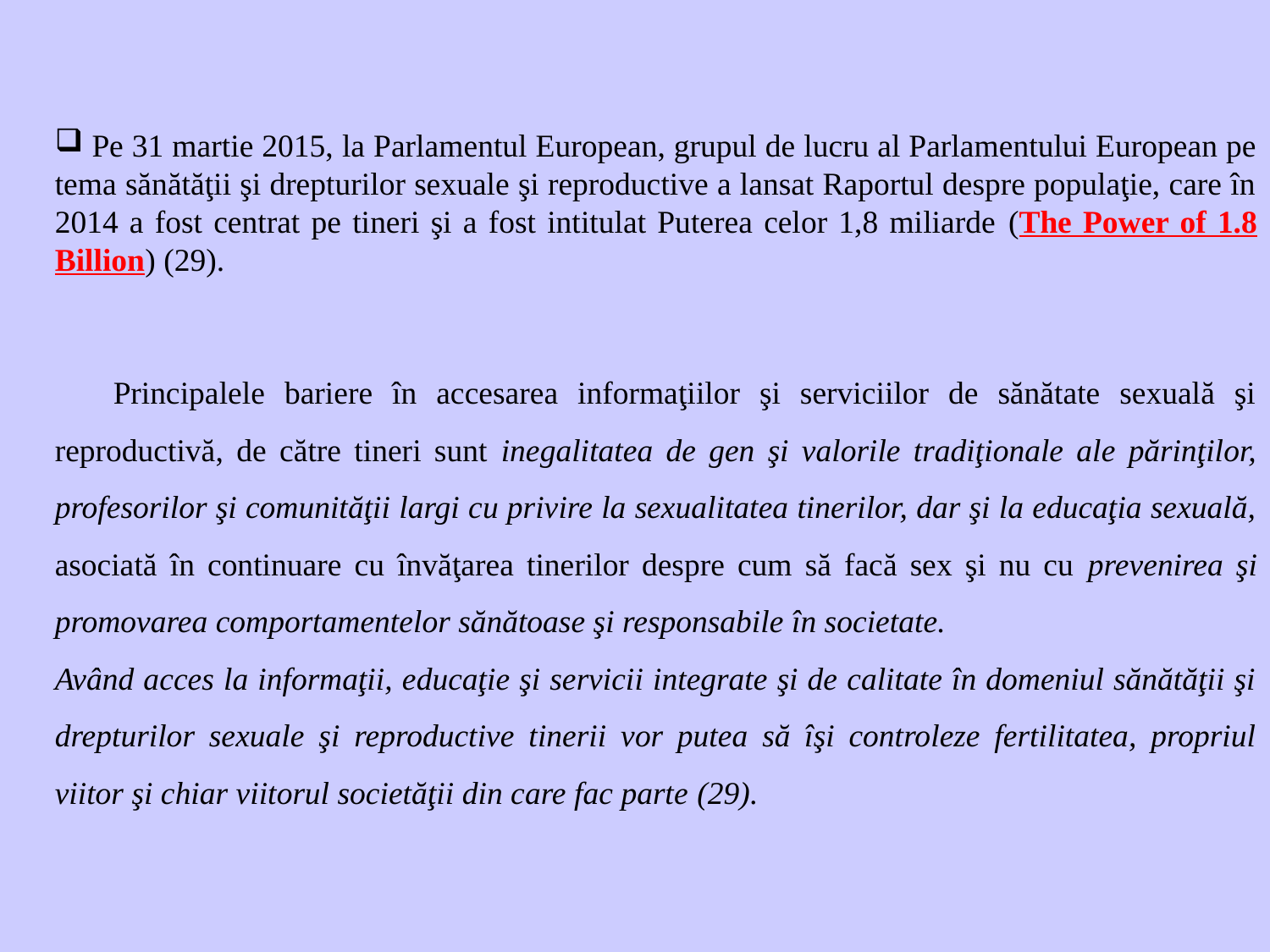

Pe 31 martie 2015, la Parlamentul European, grupul de lucru al Parlamentului European pe tema sănătăţii şi drepturilor sexuale şi reproductive a lansat Raportul despre populaţie, care în 2014 a fost centrat pe tineri şi a fost intitulat Puterea celor 1,8 miliarde (The Power of 1.8 Billion) (29).

   Principalele bariere în accesarea informaţiilor şi serviciilor de sănătate sexuală şi reproductivă, de către tineri sunt inegalitatea de gen şi valorile tradiţionale ale părinţilor, profesorilor şi comunităţii largi cu privire la sexualitatea tinerilor, dar şi la educaţia sexuală, asociată în continuare cu învăţarea tinerilor despre cum să facă sex şi nu cu prevenirea şi promovarea comportamentelor sănătoase şi responsabile în societate.
Având acces la informaţii, educaţie şi servicii integrate şi de calitate în domeniul sănătăţii şi drepturilor sexuale şi reproductive tinerii vor putea să îşi controleze fertilitatea, propriul viitor şi chiar viitorul societăţii din care fac parte (29).